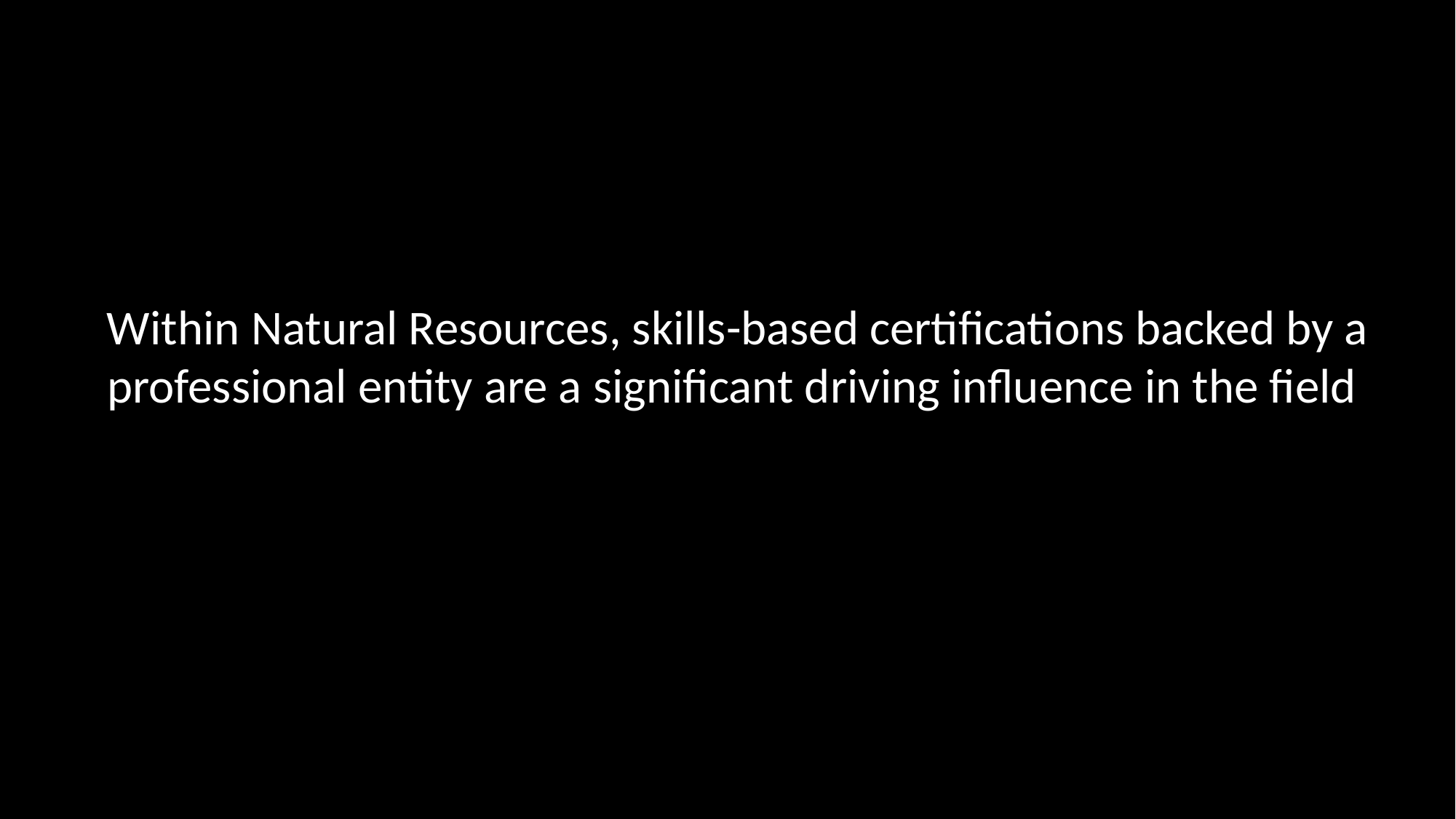

# Within Natural Resources, skills-based certifications backed by a professional entity are a significant driving influence in the field